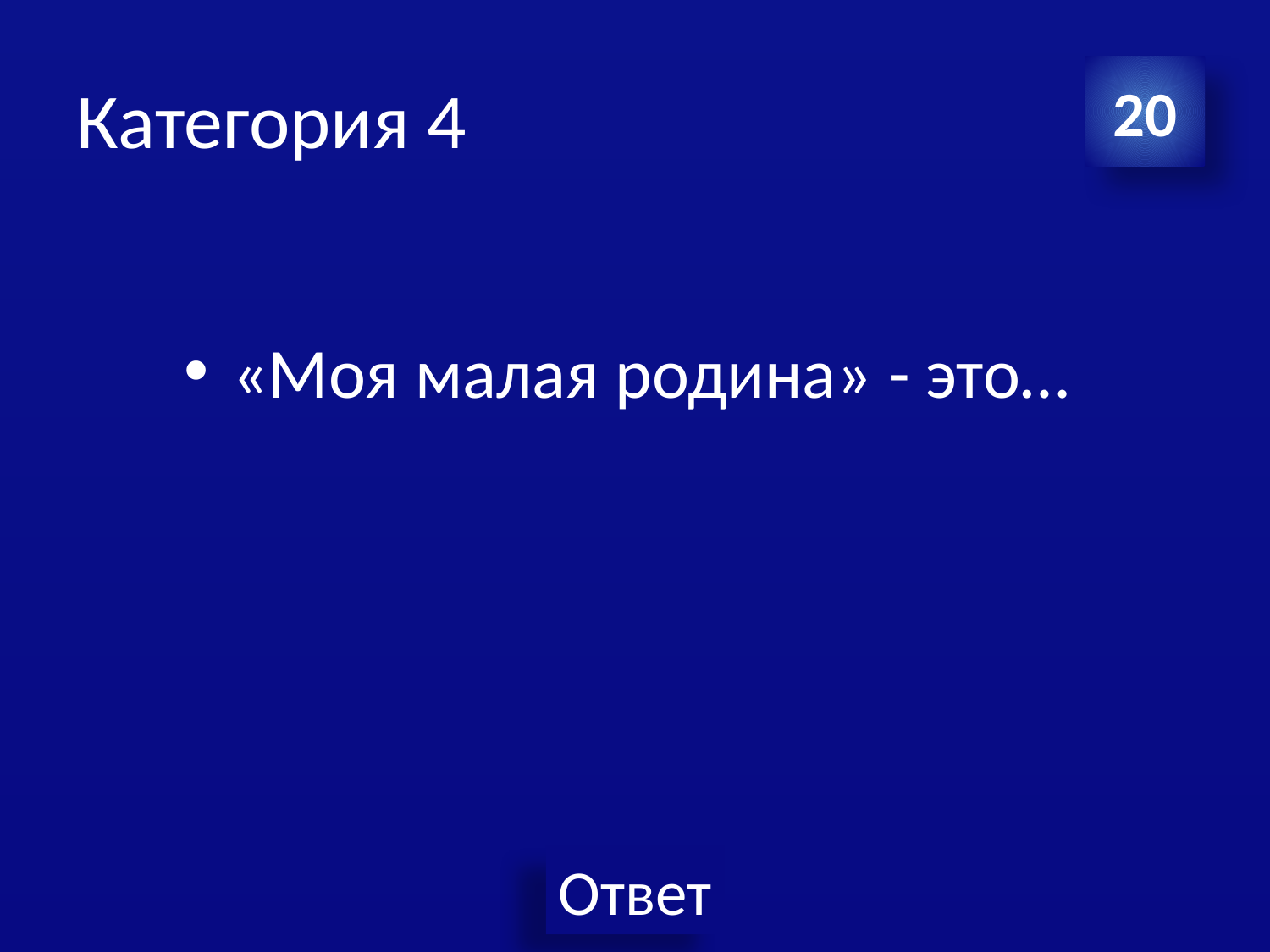

# Категория 4
20

«Моя малая родина» - это…